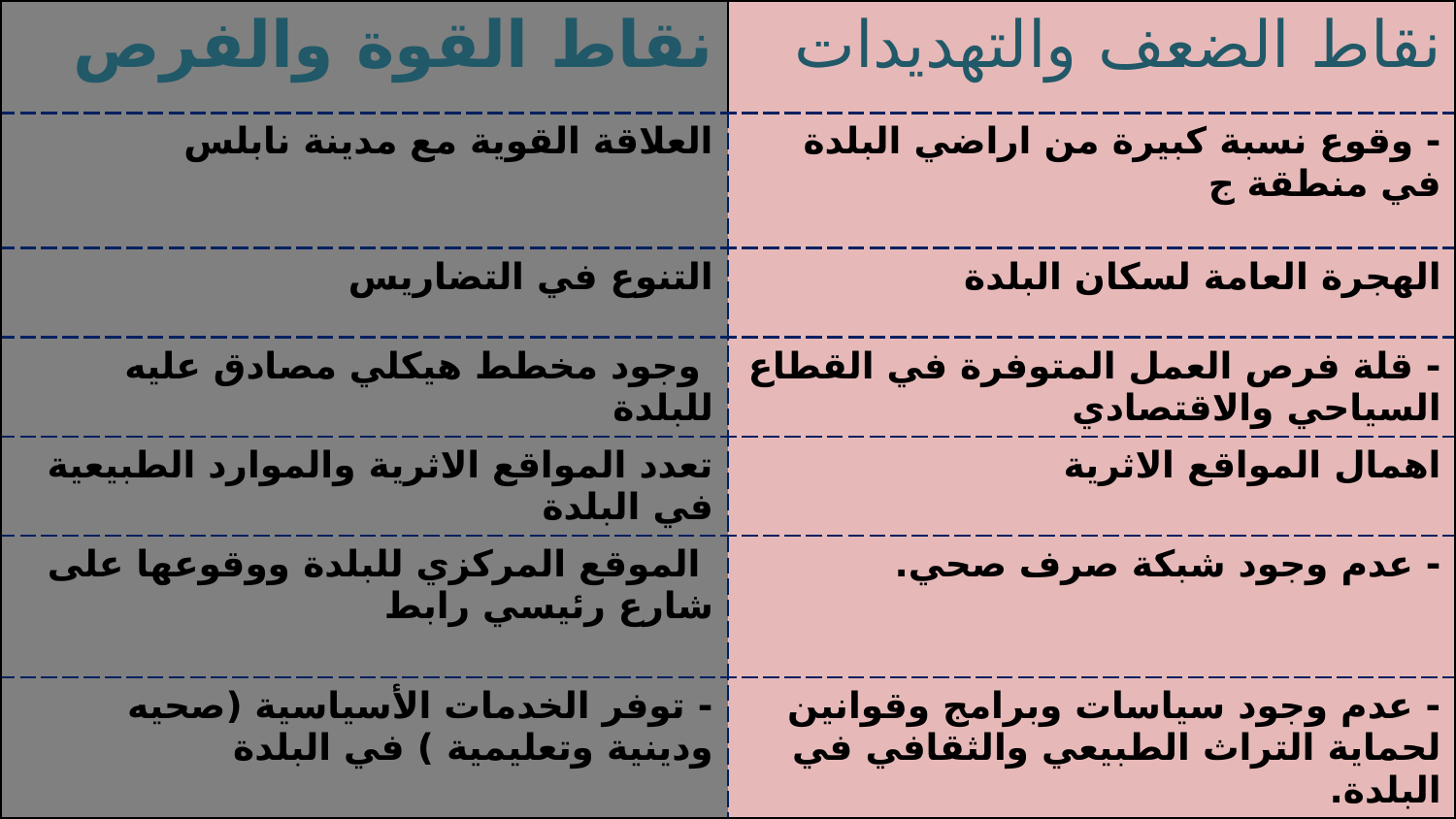

| نقاط القوة والفرص | نقاط الضعف والتهديدات |
| --- | --- |
| العلاقة القوية مع مدينة نابلس | - وقوع نسبة كبيرة من اراضي البلدة في منطقة ج |
| التنوع في التضاريس | الهجرة العامة لسكان البلدة |
| وجود مخطط هيكلي مصادق عليه للبلدة | - قلة فرص العمل المتوفرة في القطاع السياحي والاقتصادي |
| تعدد المواقع الاثرية والموارد الطبيعية في البلدة | اهمال المواقع الاثرية |
| الموقع المركزي للبلدة ووقوعها على شارع رئيسي رابط | - عدم وجود شبكة صرف صحي. |
| - توفر الخدمات الأسياسية (صحيه ودينية وتعليمية ) في البلدة | - عدم وجود سياسات وبرامج وقوانين لحماية التراث الطبيعي والثقافي في البلدة. |